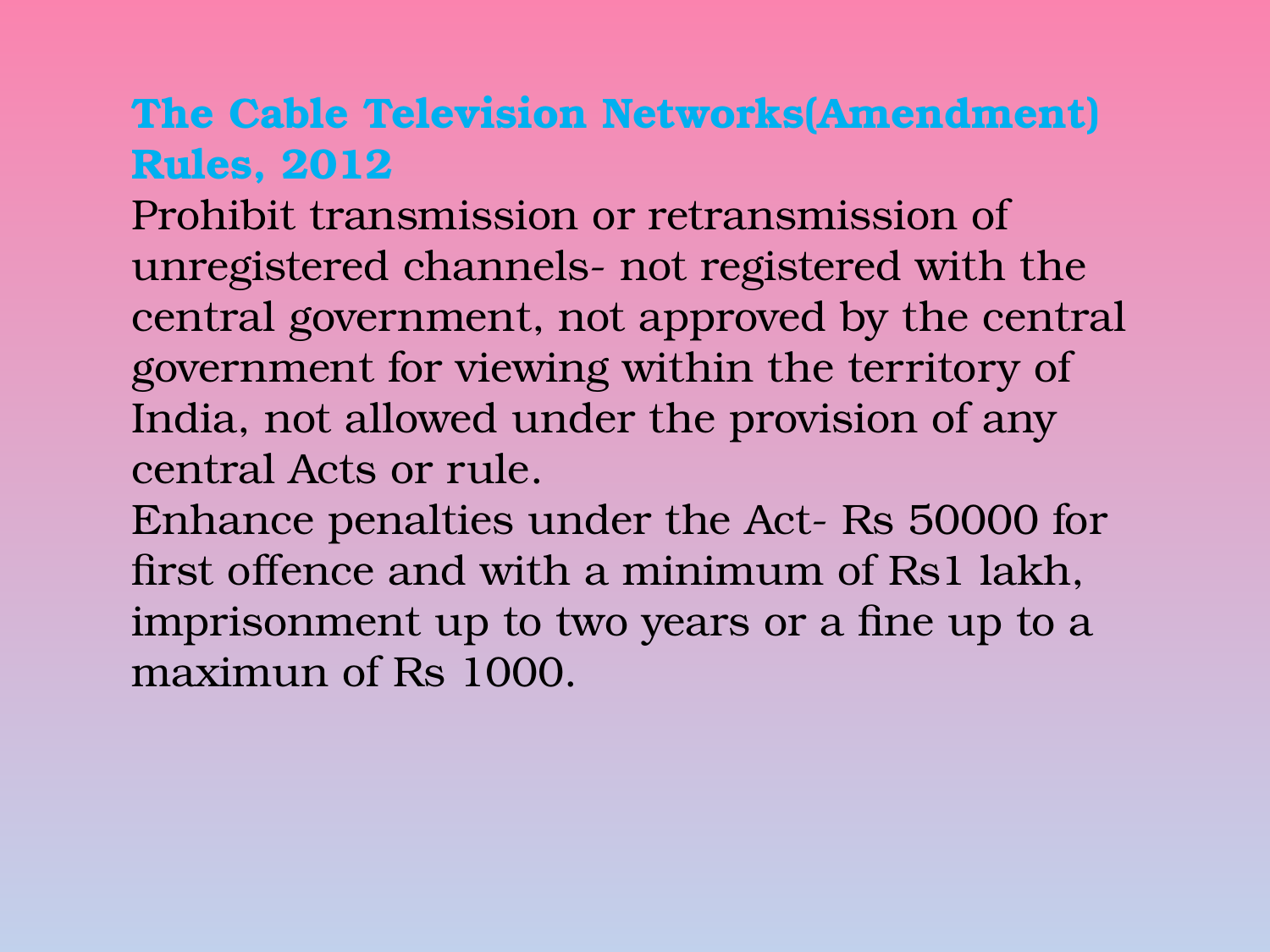

The Cable Television Networks(Amendment) Rules, 2012
Prohibit transmission or retransmission of unregistered channels- not registered with the central government, not approved by the central government for viewing within the territory of India, not allowed under the provision of any central Acts or rule.
Enhance penalties under the Act- Rs 50000 for first offence and with a minimum of Rs1 lakh, imprisonment up to two years or a fine up to a maximun of Rs 1000.